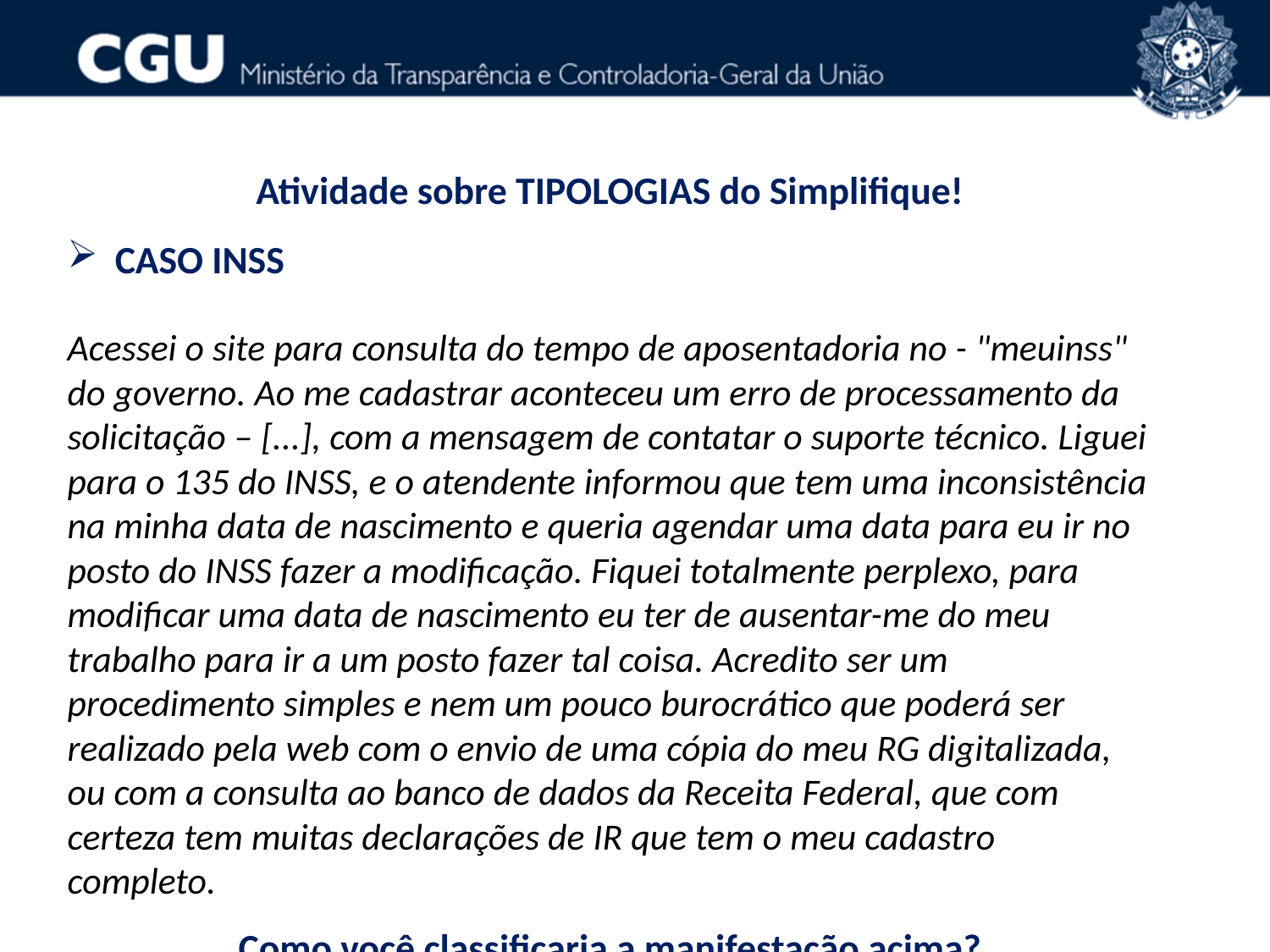

Atividade sobre TIPOLOGIAS do Simplifique!
CASO INSS

Acessei o site para consulta do tempo de aposentadoria no - "meuinss" do governo. Ao me cadastrar aconteceu um erro de processamento da solicitação – [...], com a mensagem de contatar o suporte técnico. Liguei para o 135 do INSS, e o atendente informou que tem uma inconsistência na minha data de nascimento e queria agendar uma data para eu ir no posto do INSS fazer a modificação. Fiquei totalmente perplexo, para modificar uma data de nascimento eu ter de ausentar-me do meu trabalho para ir a um posto fazer tal coisa. Acredito ser um procedimento simples e nem um pouco burocrático que poderá ser realizado pela web com o envio de uma cópia do meu RG digitalizada, ou com a consulta ao banco de dados da Receita Federal, que com certeza tem muitas declarações de IR que tem o meu cadastro completo.

Como você classificaria a manifestação acima?